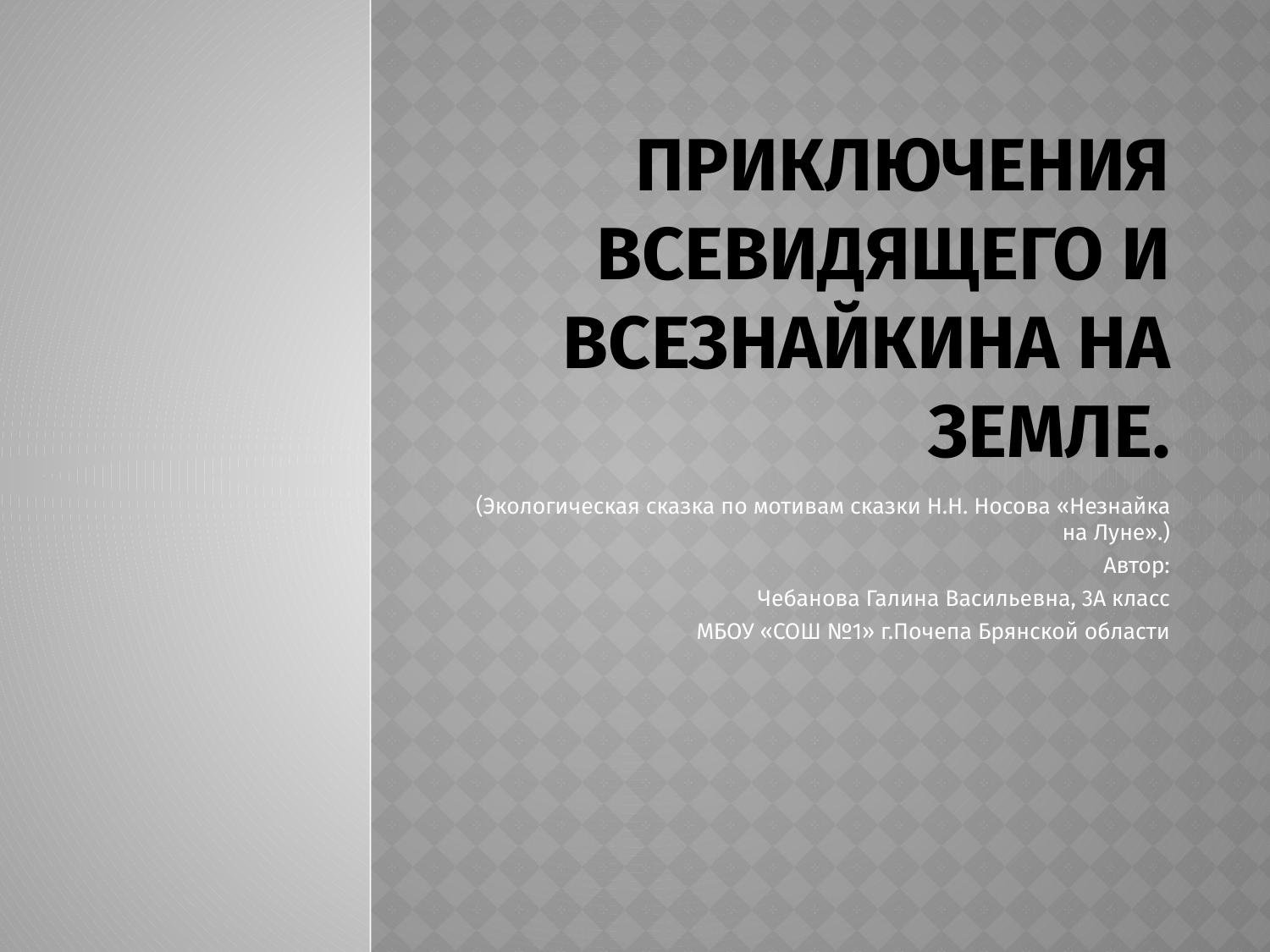

# Приключения Всевидящего и Всезнайкина на Земле.
(Экологическая сказка по мотивам сказки Н.Н. Носова «Незнайка на Луне».)
Автор:
 Чебанова Галина Васильевна, 3А класс
МБОУ «СОШ №1» г.Почепа Брянской области